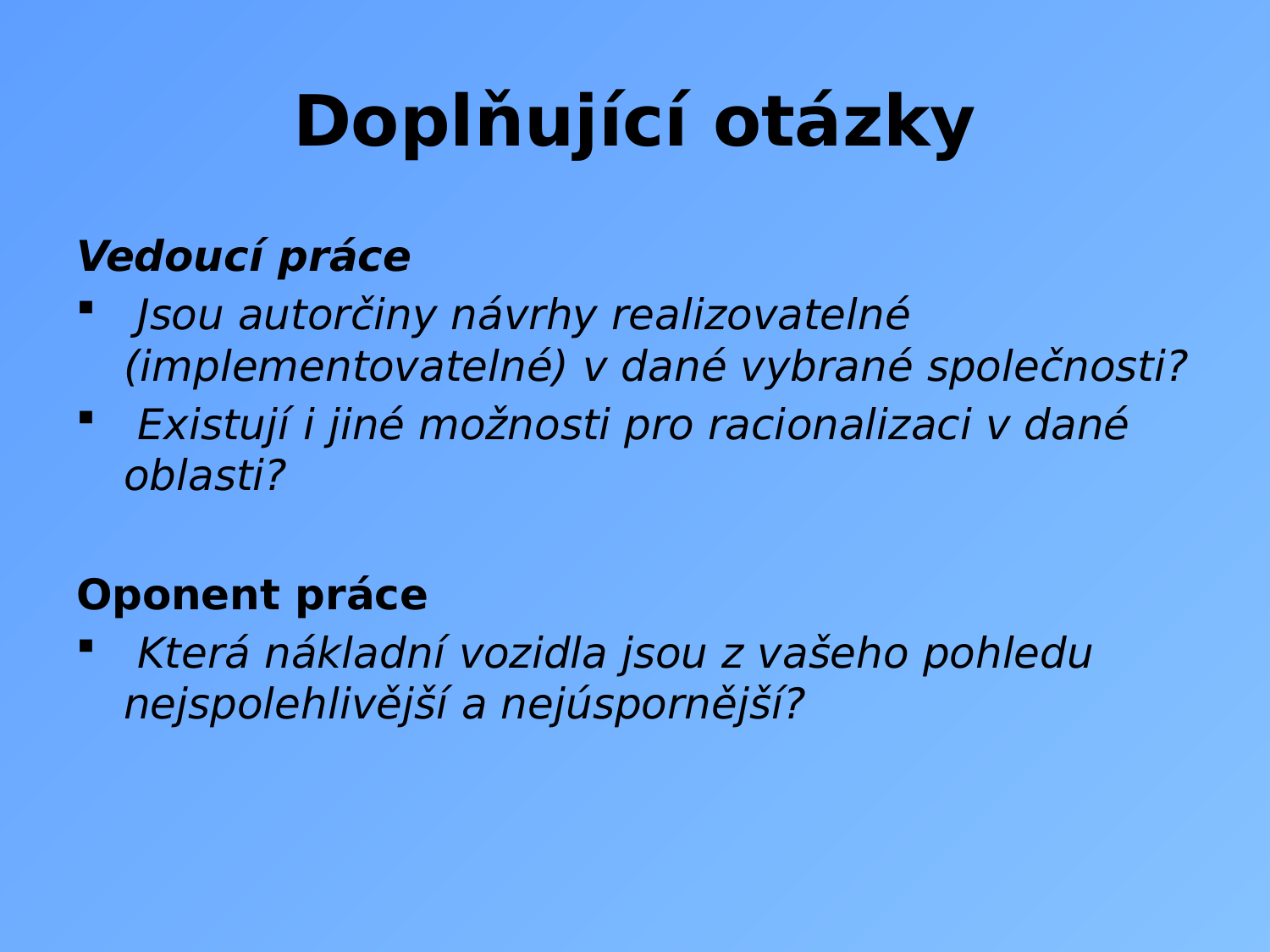

# Doplňující otázky
Vedoucí práce
 Jsou autorčiny návrhy realizovatelné (implementovatelné) v dané vybrané společnosti?
 Existují i jiné možnosti pro racionalizaci v dané oblasti?

Oponent práce
 Která nákladní vozidla jsou z vašeho pohledu nejspolehlivější a nejúspornější?